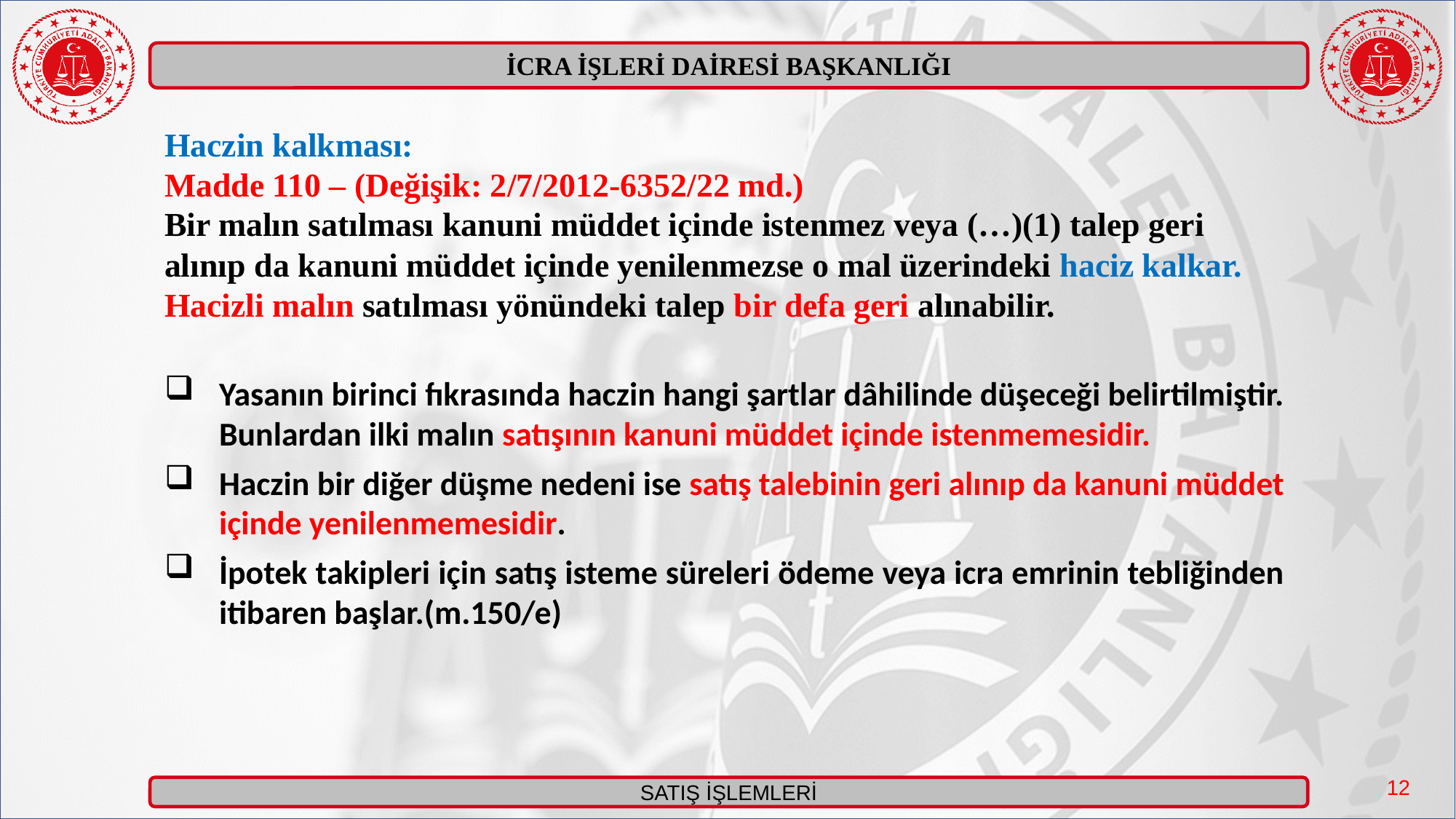

Haczin kalkması:
Madde 110 – (Değişik: 2/7/2012-6352/22 md.)
Bir malın satılması kanuni müddet içinde istenmez veya (…)(1) talep geri alınıp da kanuni müddet içinde yenilenmezse o mal üzerindeki haciz kalkar. Hacizli malın satılması yönündeki talep bir defa geri alınabilir.

Yasanın birinci fıkrasında haczin hangi şartlar dâhilinde düşeceği belirtilmiştir. Bunlardan ilki malın satışının kanuni müddet içinde istenmemesidir.
Haczin bir diğer düşme nedeni ise satış talebinin geri alınıp da kanuni müddet içinde yenilenmemesidir.
İpotek takipleri için satış isteme süreleri ödeme veya icra emrinin tebliğinden itibaren başlar.(m.150/e)

12